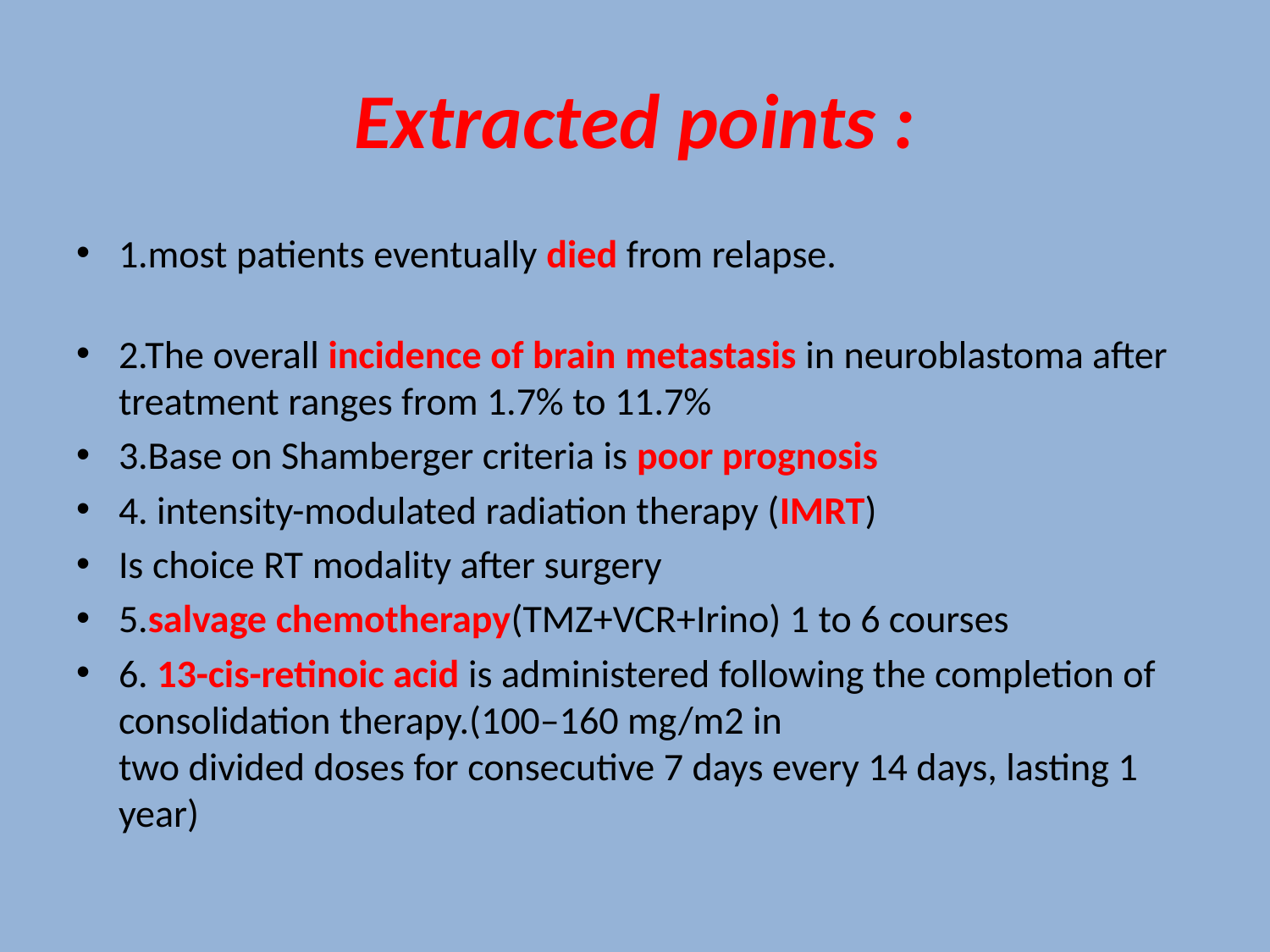

# Extracted points :
1.most patients eventually died from relapse.
2.The overall incidence of brain metastasis in neuroblastoma after treatment ranges from 1.7% to 11.7%
3.Base on Shamberger criteria is poor prognosis
4. intensity-modulated radiation therapy (IMRT)
Is choice RT modality after surgery
5.salvage chemotherapy(TMZ+VCR+Irino) 1 to 6 courses
6. 13-cis-retinoic acid is administered following the completion of consolidation therapy.(100–160 mg/m2 in
two divided doses for consecutive 7 days every 14 days, lasting 1 year)